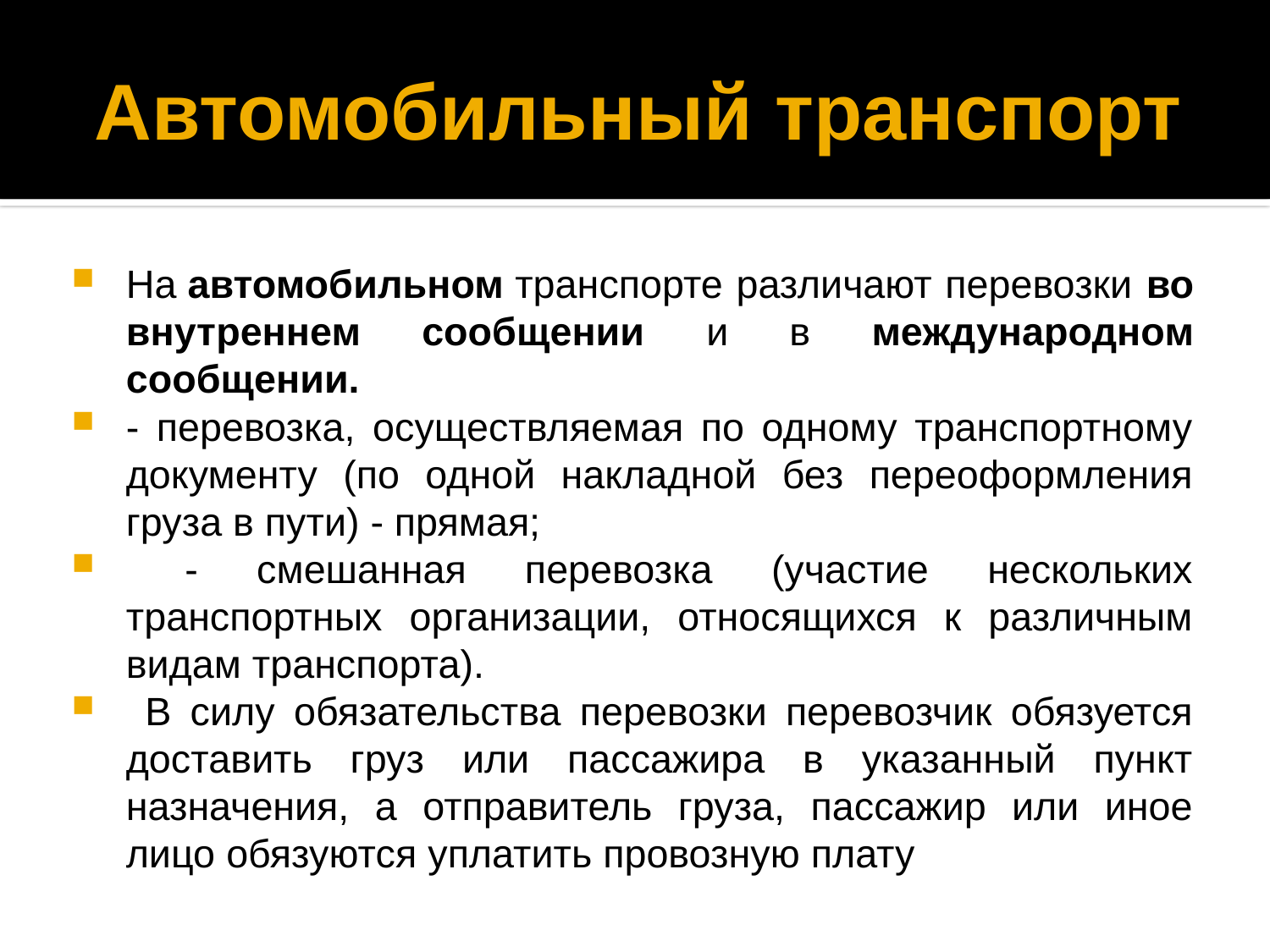

# Автомобильный транспорт
На автомобильном транспорте различают перевозки во внутреннем сообщении и в международном сообщении.
- перевозка, осуществляемая по одному транспортному документу (по одной накладной без переоформления груза в пути) - прямая;
 - смешанная перевозка (участие нескольких транспортных организации, относящихся к различным видам транспорта).
 В силу обязательства перевозки перевозчик обязуется доставить груз или пассажира в указанный пункт назначения, а отправитель груза, пассажир или иное лицо обязуются уплатить провозную плату